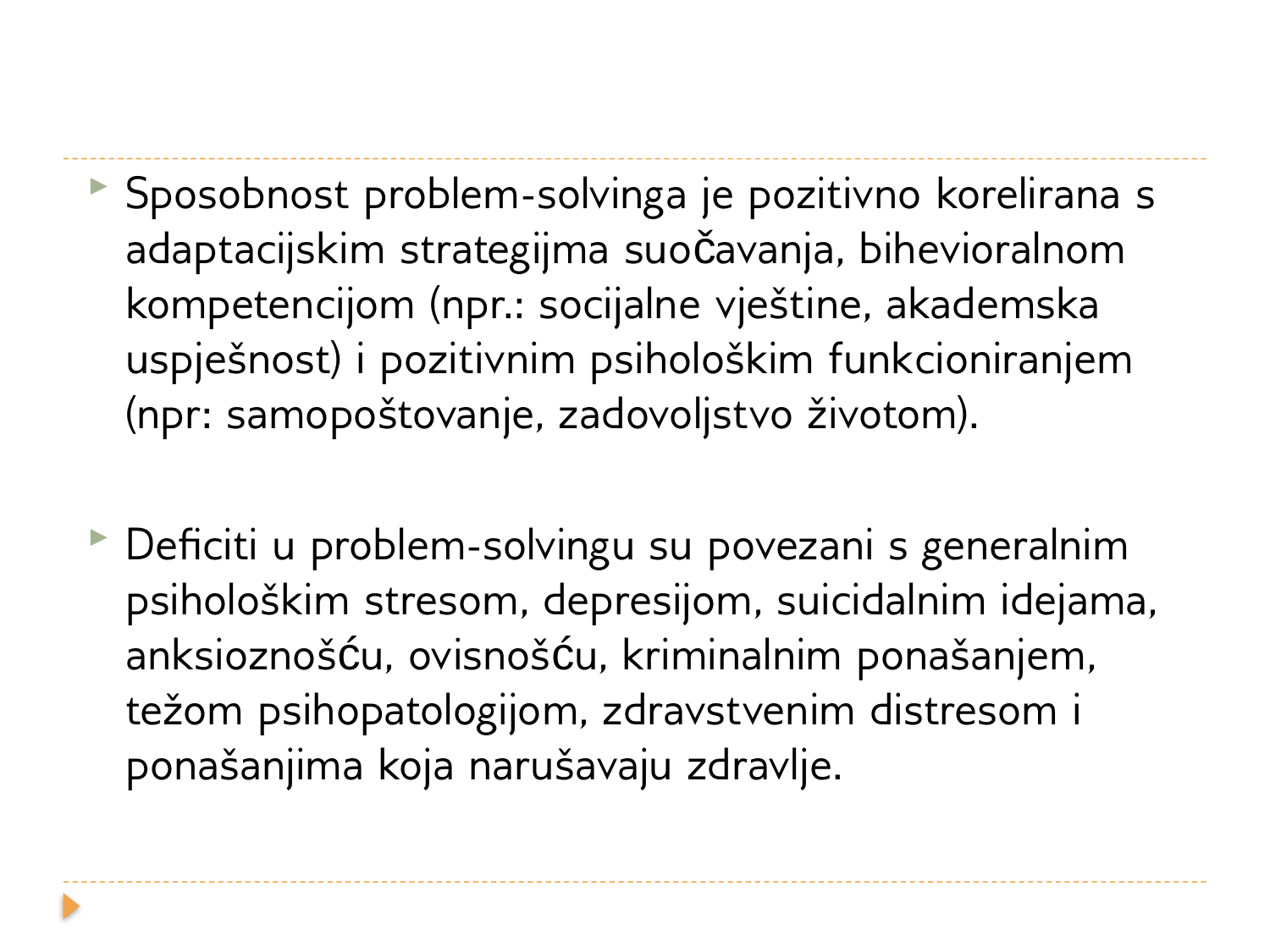

Sposobnost problem-solvinga je pozitivno korelirana s adaptacijskim strategijma suočavanja, bihevioralnom kompetencijom (npr.: socijalne vještine, akademska uspješnost) i pozitivnim psihološkim funkcioniranjem (npr: samopoštovanje, zadovoljstvo životom).

Deficiti u problem-solvingu su povezani s generalnim psihološkim stresom, depresijom, suicidalnim idejama, anksioznošću, ovisnošću, kriminalnim ponašanjem, težom psihopatologijom, zdravstvenim distresom i ponašanjima koja narušavaju zdravlje.